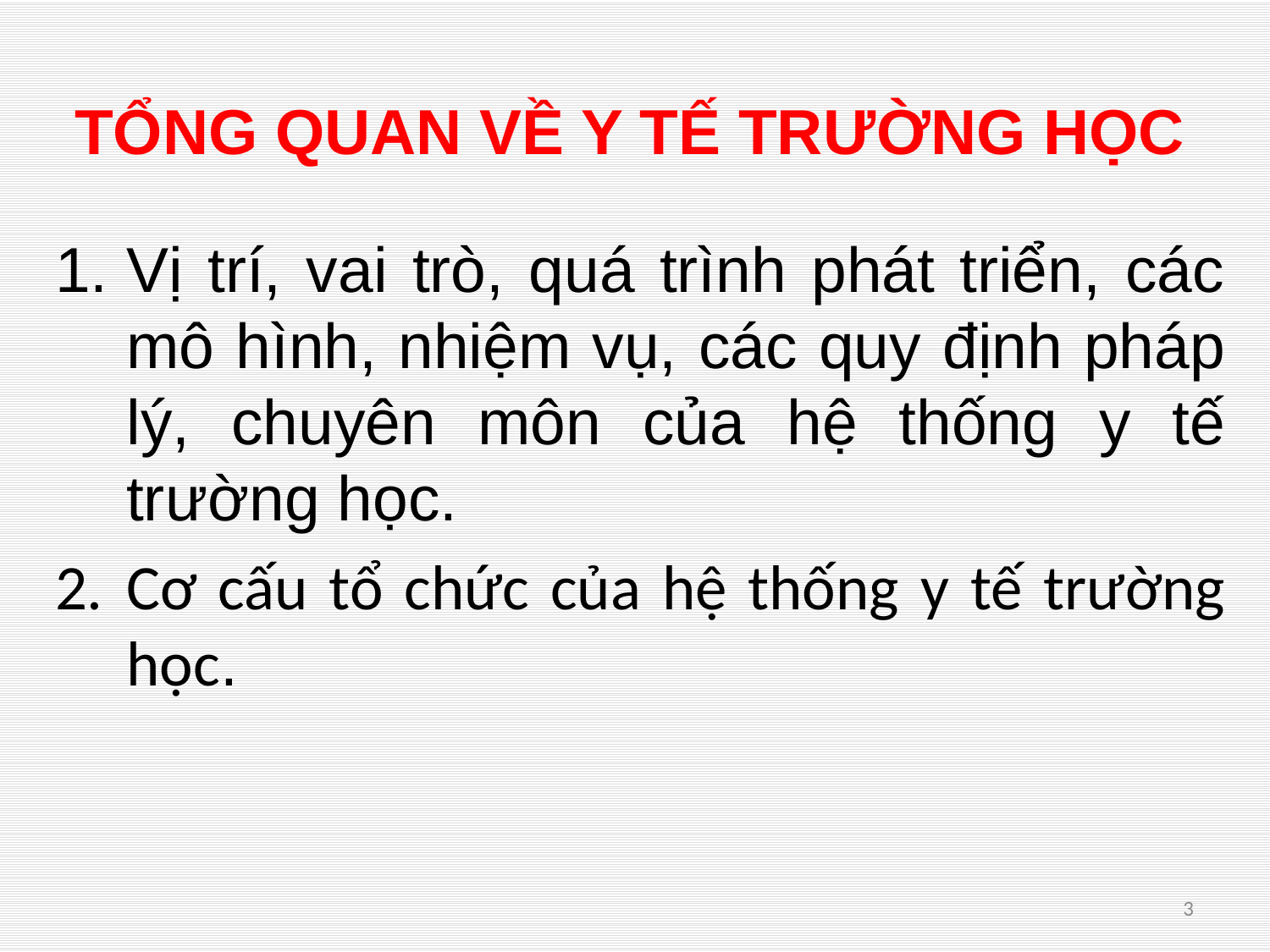

# TỔNG QUAN VỀ Y TẾ TRƯỜNG HỌC
Vị trí, vai trò, quá trình phát triển, các mô hình, nhiệm vụ, các quy định pháp lý, chuyên môn của hệ thống y tế trường học.
Cơ cấu tổ chức của hệ thống y tế trường học.
3